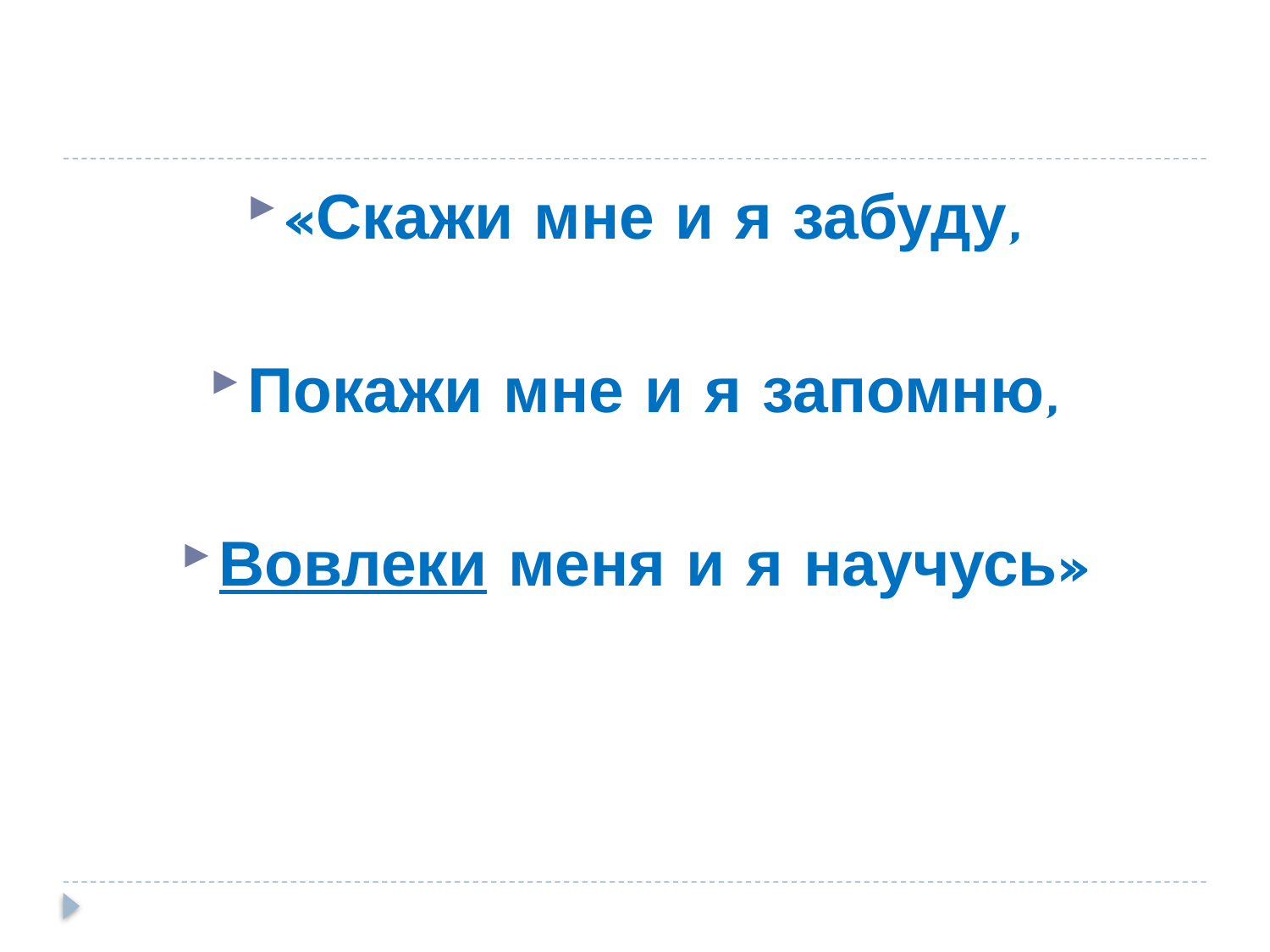

#
«Скажи мне и я забуду,

Покажи мне и я запомню,

Вовлеки меня и я научусь»